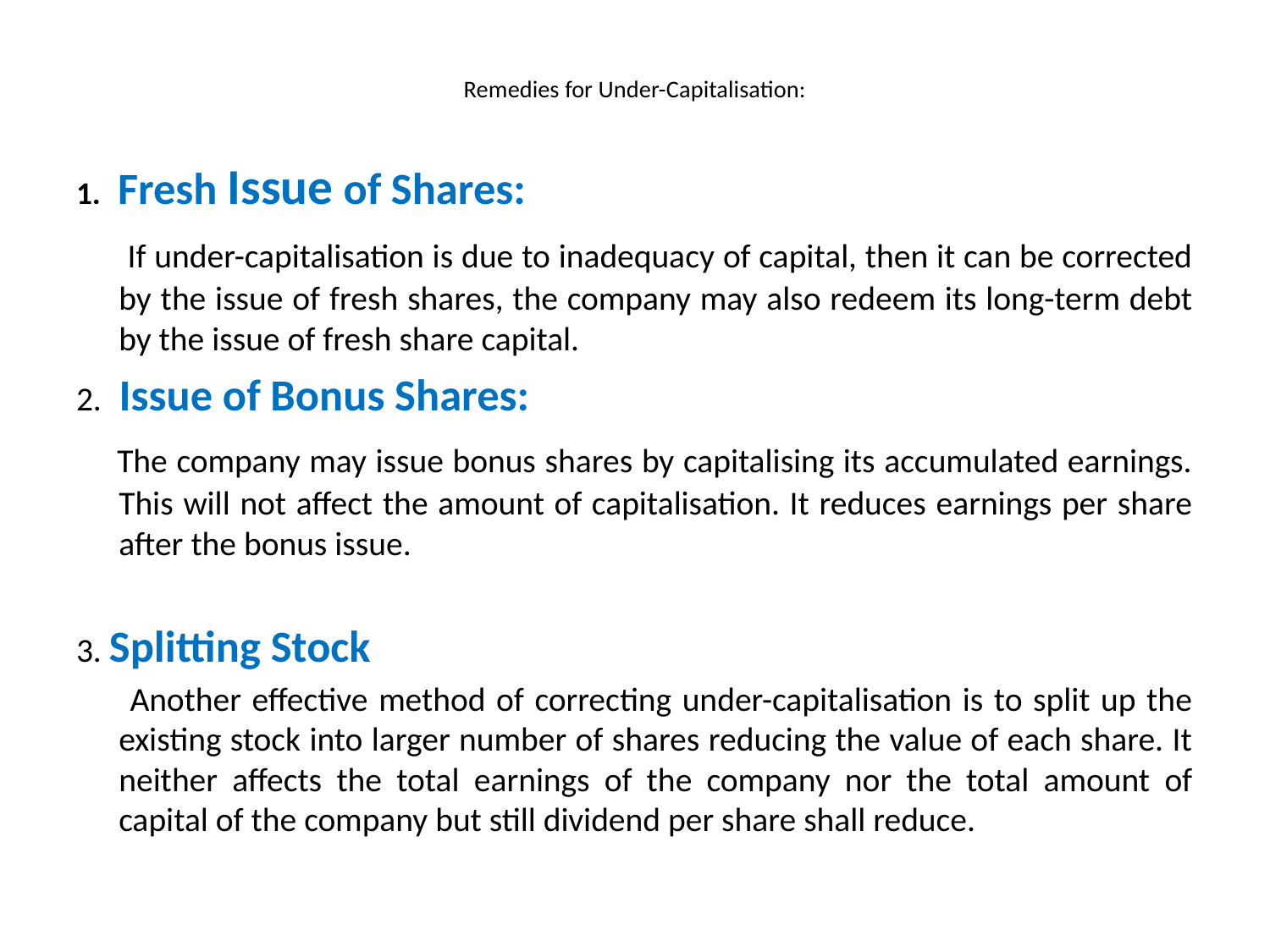

# Remedies for Under-Capitalisation:
1.  Fresh Issue of Shares:
     If under-capitalisation is due to inadequacy of capital, then it can be corrected by the issue of fresh shares, the company may also redeem its long-term debt by the issue of fresh share capital.
2.  Issue of Bonus Shares:
    The company may issue bonus shares by capitalising its accumulated earnings. This will not affect the amount of capitalisation. It reduces earnings per share after the bonus issue.

3. Splitting Stock
     Another effective method of correcting under-capitalisation is to split up the existing stock into larger number of shares reducing the value of each share. It neither affects the total earnings of the company nor the total amount of capital of the company but still dividend per share shall reduce.